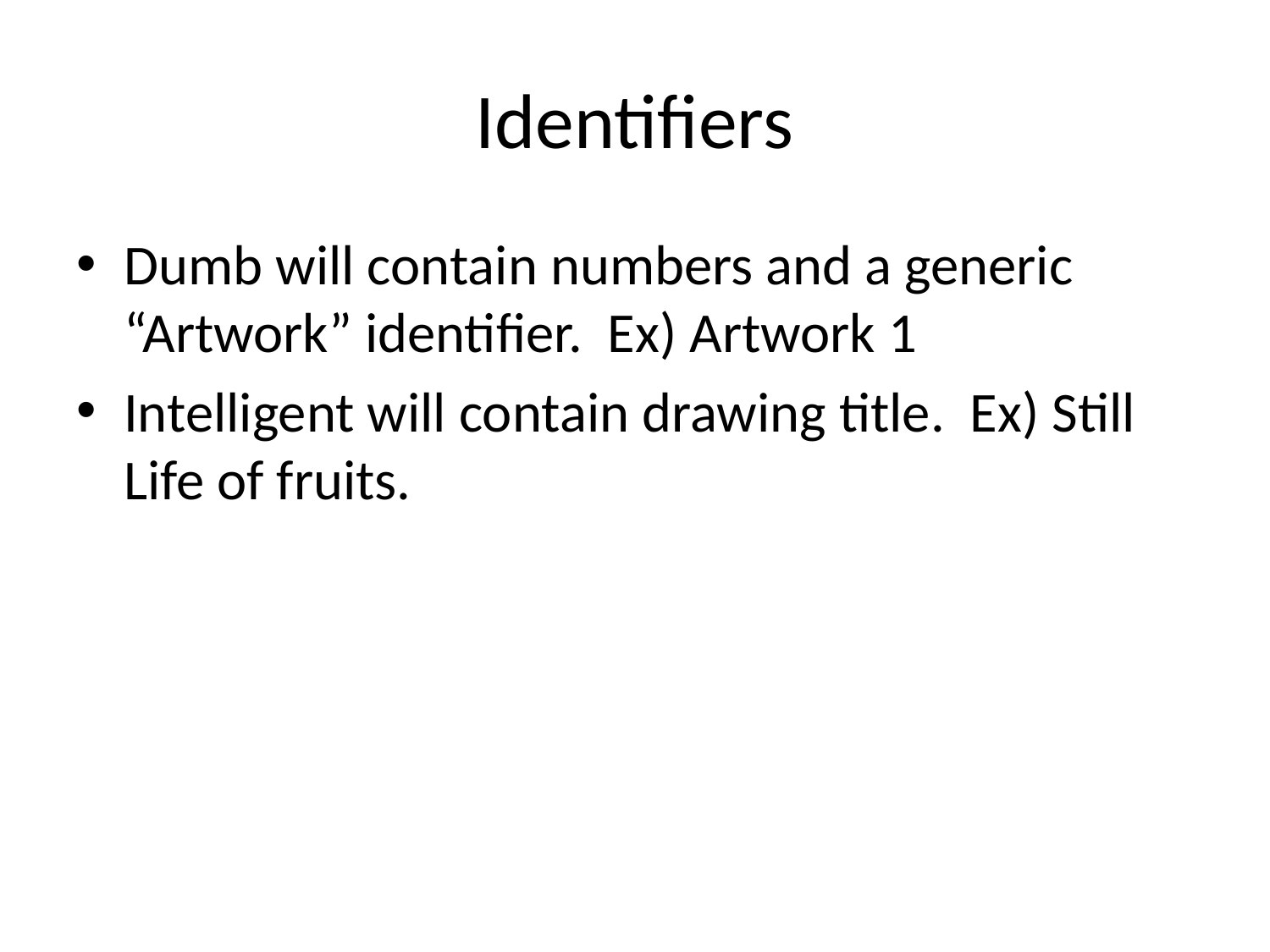

# Identifiers
Dumb will contain numbers and a generic “Artwork” identifier.  Ex) Artwork 1
Intelligent will contain drawing title.  Ex) Still Life of fruits.